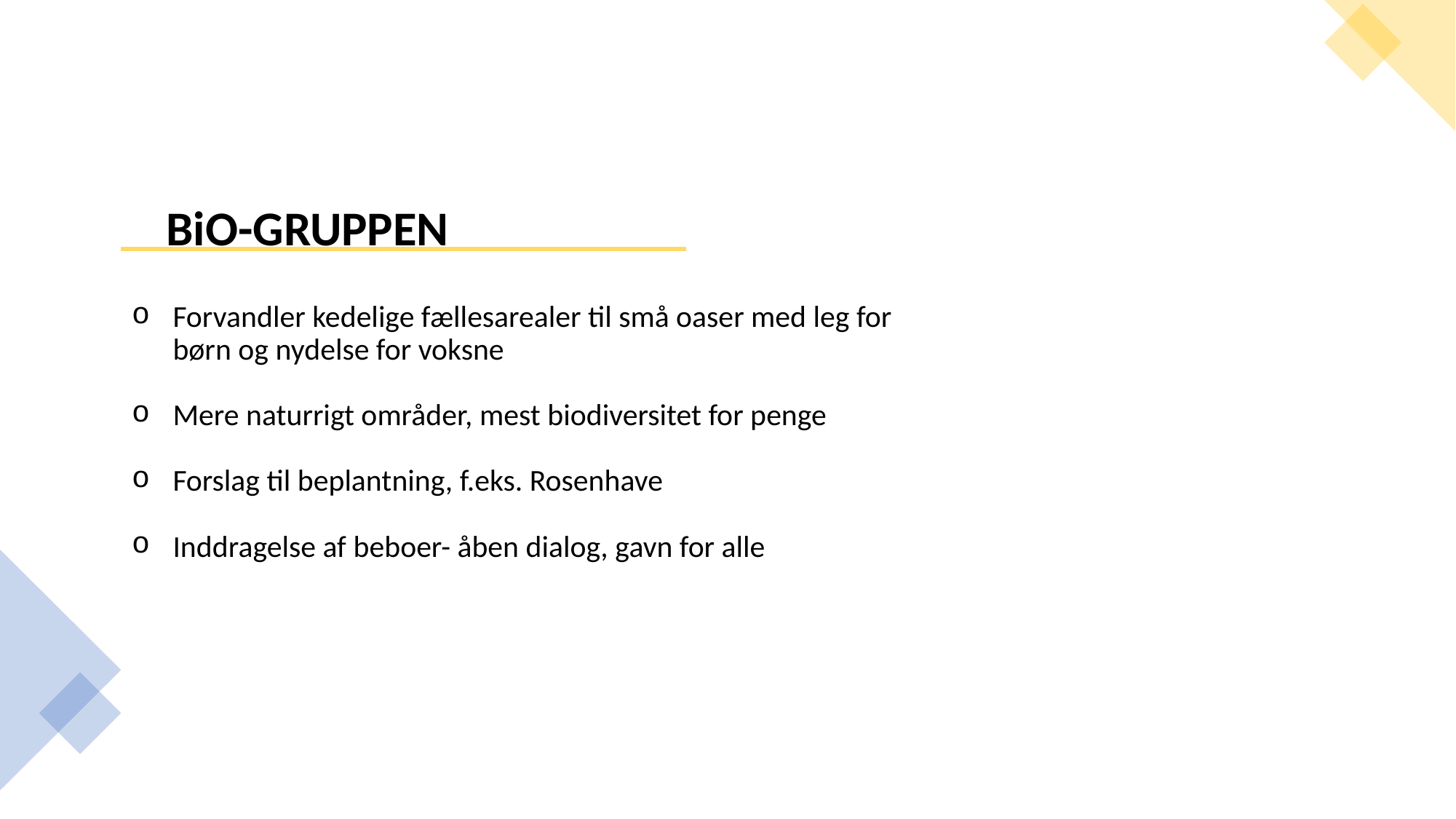

BiO-GRUPPEN

Forvandler kedelige fællesarealer til små oaser med leg for børn og nydelse for voksne

Mere naturrigt områder, mest biodiversitet for penge

Forslag til beplantning, f.eks. Rosenhave

Inddragelse af beboer- åben dialog, gavn for alle